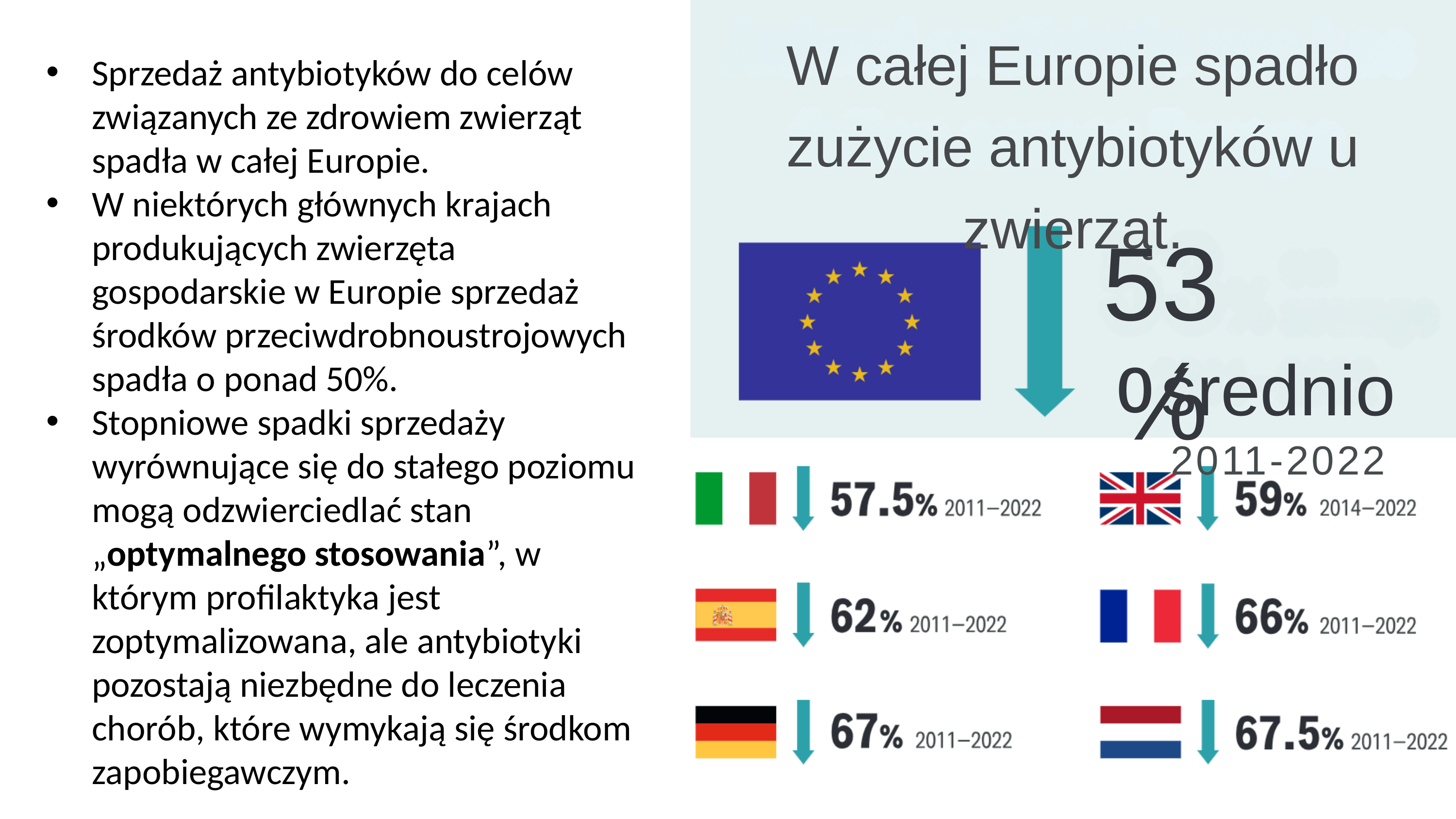

W całej Europie spadło
zużycie antybiotyków u zwierząt.
Sprzedaż antybiotyków do celów związanych ze zdrowiem zwierząt spadła w całej Europie.
W niektórych głównych krajach produkujących zwierzęta gospodarskie w Europie sprzedaż środków przeciwdrobnoustrojowych spadła o ponad 50%.
Stopniowe spadki sprzedaży wyrównujące się do stałego poziomu mogą odzwierciedlać stan „optymalnego stosowania”, w którym profilaktyka jest zoptymalizowana, ale antybiotyki pozostają niezbędne do leczenia chorób, które wymykają się środkom zapobiegawczym.

53%
          średnio
2011-2022